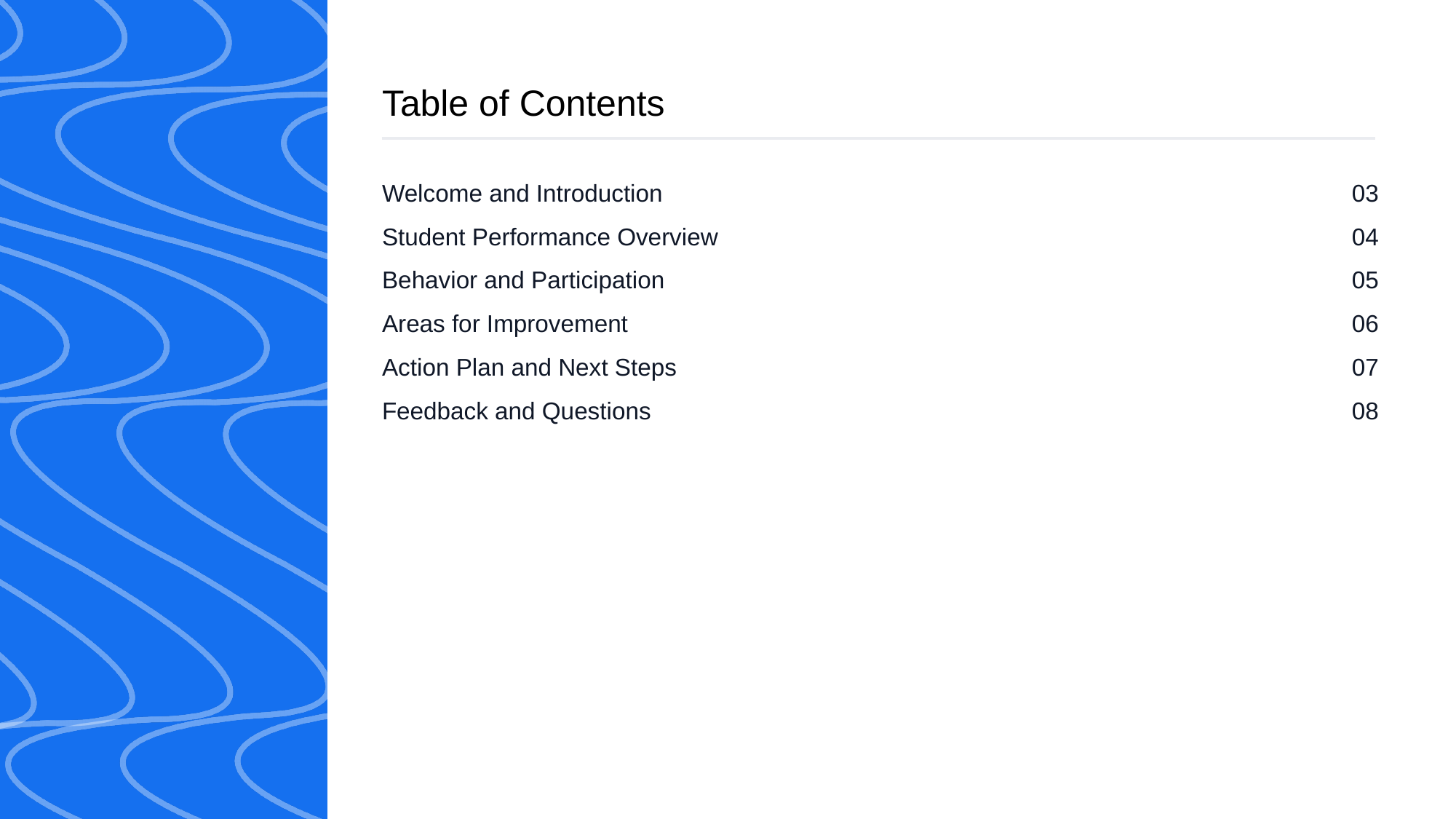

Table of Contents

Welcome and Introduction
Student Performance Overview
Behavior and Participation
Areas for Improvement
Action Plan and Next Steps
Feedback and Questions
03
04
05
06
07
08